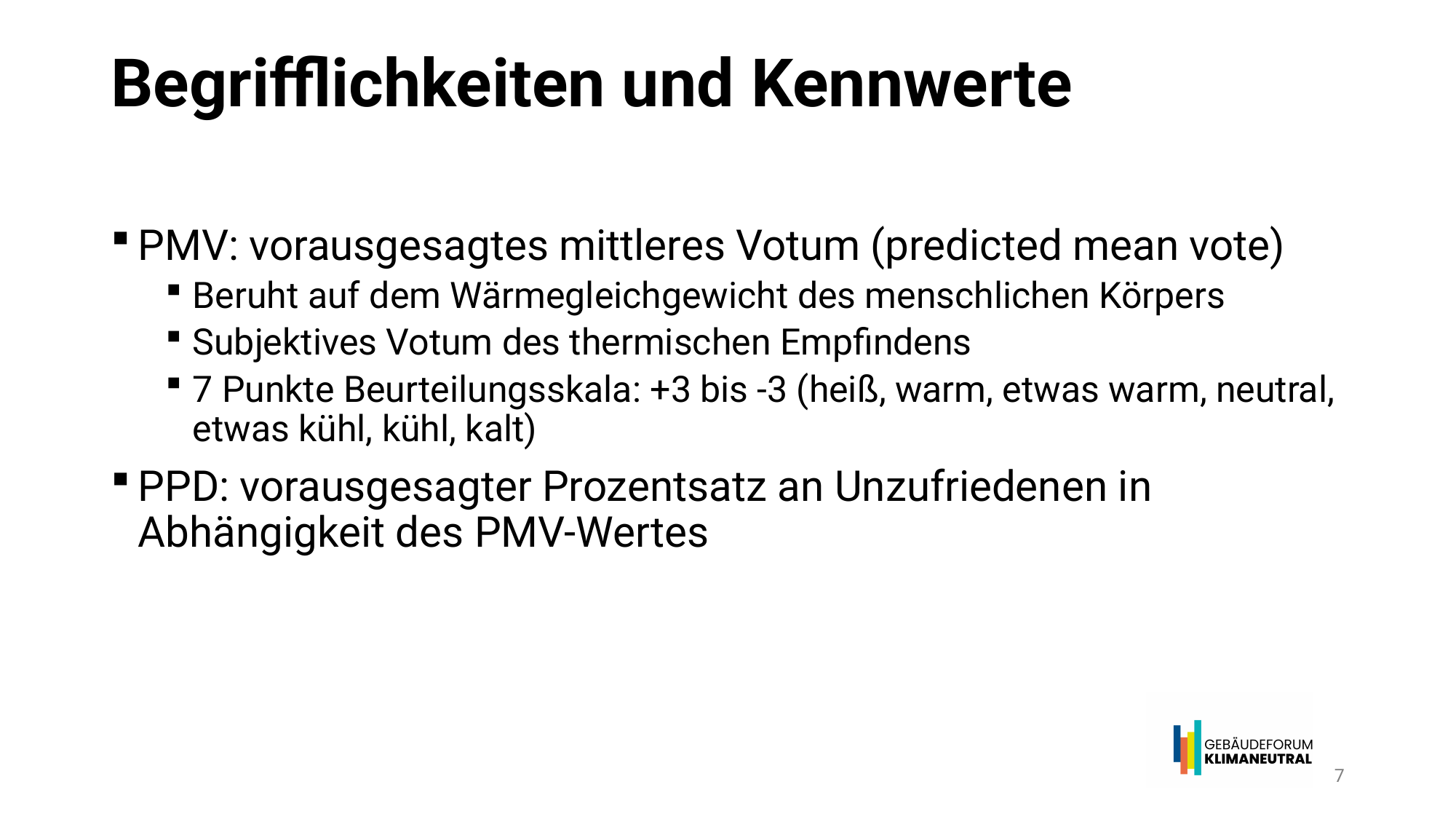

# Begrifflichkeiten und Kennwerte
PMV: vorausgesagtes mittleres Votum (predicted mean vote)
Beruht auf dem Wärmegleichgewicht des menschlichen Körpers
Subjektives Votum des thermischen Empfindens
7 Punkte Beurteilungsskala: +3 bis -3 (heiß, warm, etwas warm, neutral, etwas kühl, kühl, kalt)
PPD: vorausgesagter Prozentsatz an Unzufriedenen in Abhängigkeit des PMV-Wertes

7